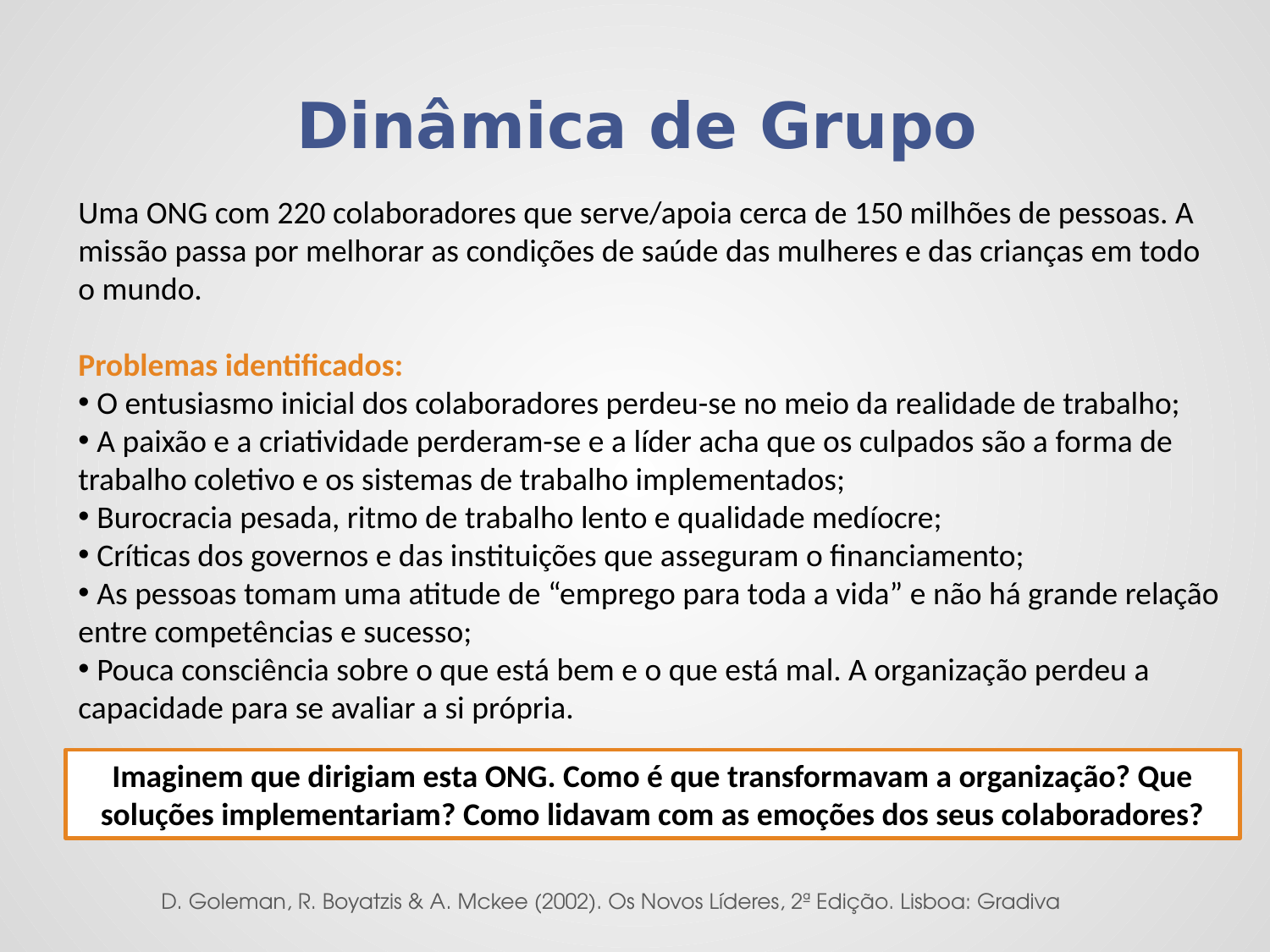

Dinâmica de Grupo
Uma ONG com 220 colaboradores que serve/apoia cerca de 150 milhões de pessoas. A missão passa por melhorar as condições de saúde das mulheres e das crianças em todo o mundo.

Problemas identificados:
 O entusiasmo inicial dos colaboradores perdeu-se no meio da realidade de trabalho;
 A paixão e a criatividade perderam-se e a líder acha que os culpados são a forma de trabalho coletivo e os sistemas de trabalho implementados;
 Burocracia pesada, ritmo de trabalho lento e qualidade medíocre;
 Críticas dos governos e das instituições que asseguram o financiamento;
 As pessoas tomam uma atitude de “emprego para toda a vida” e não há grande relação entre competências e sucesso;
 Pouca consciência sobre o que está bem e o que está mal. A organização perdeu a capacidade para se avaliar a si própria.
Imaginem que dirigiam esta ONG. Como é que transformavam a organização? Que soluções implementariam? Como lidavam com as emoções dos seus colaboradores?
D. Goleman, R. Boyatzis & A. Mckee (2002). Os Novos Líderes, 2ª Edição. Lisboa: Gradiva